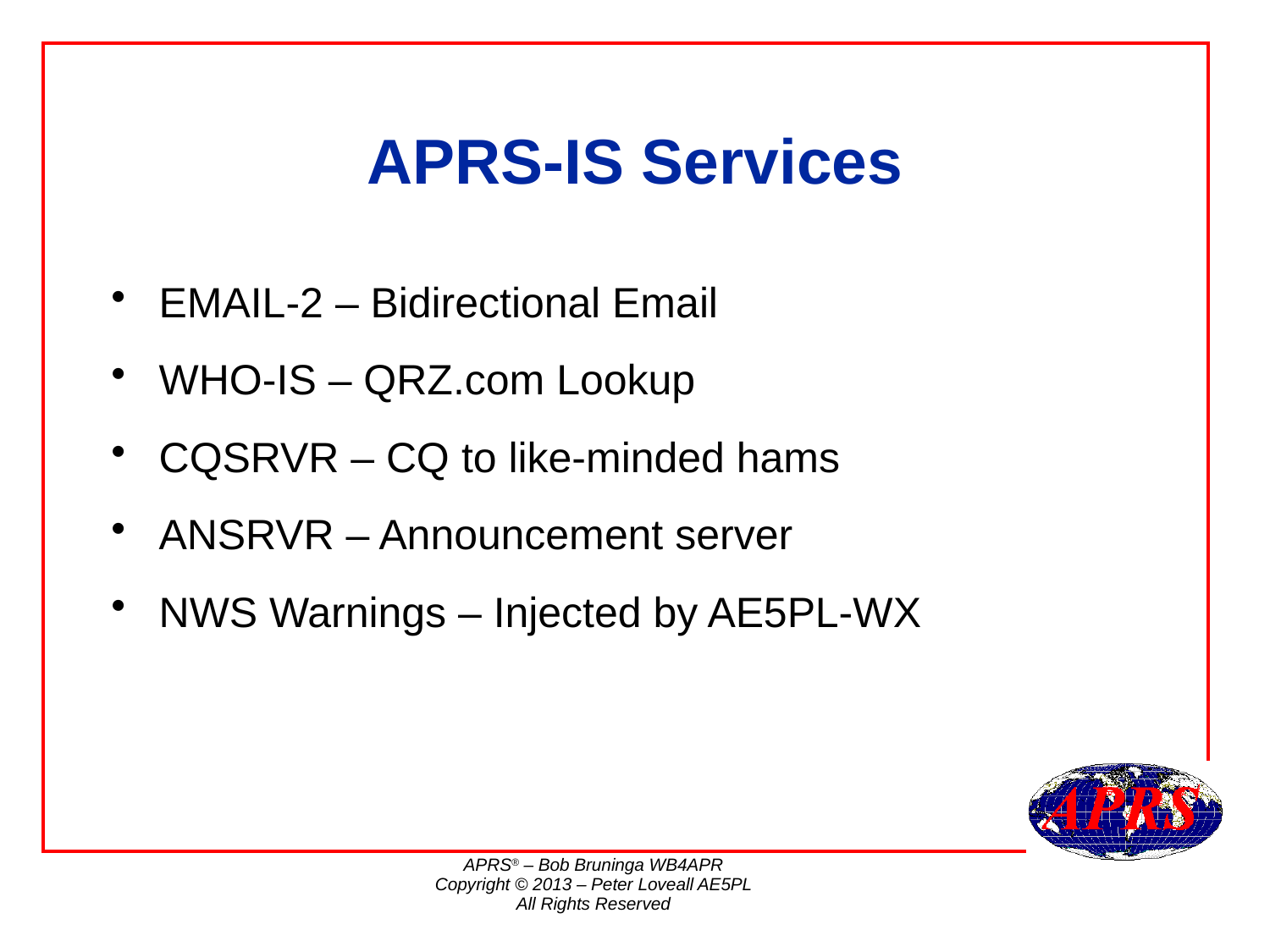

# APRS-IS Services
EMAIL-2 – Bidirectional Email
WHO-IS – QRZ.com Lookup
CQSRVR – CQ to like-minded hams
ANSRVR – Announcement server
NWS Warnings – Injected by AE5PL-WX